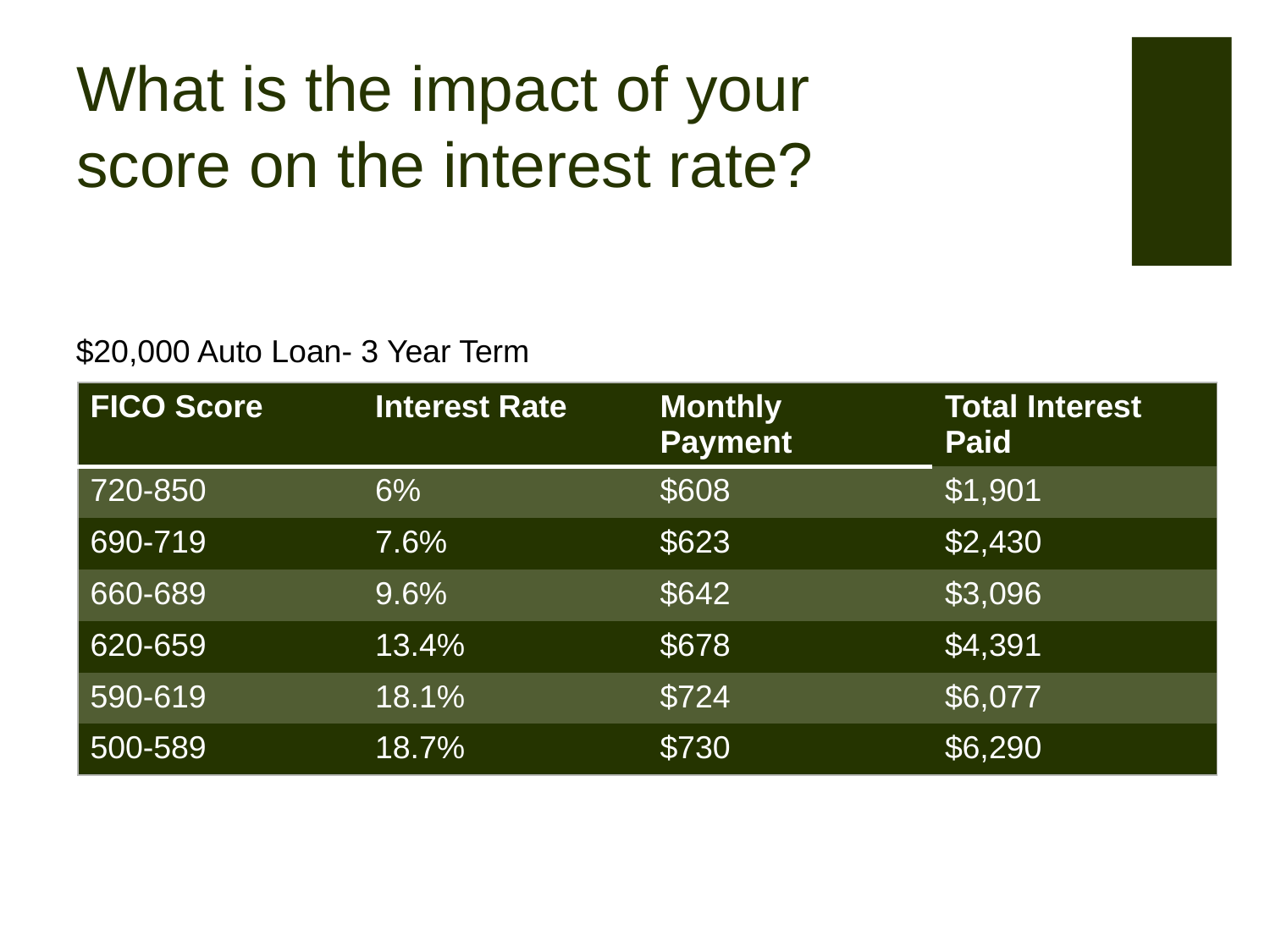

# What is the impact of your score on the interest rate?
$20,000 Auto Loan- 3 Year Term
| FICO Score | Interest Rate | Monthly Payment | Total Interest Paid |
| --- | --- | --- | --- |
| 720-850 | 6% | $608 | $1,901 |
| 690-719 | 7.6% | $623 | $2,430 |
| 660-689 | 9.6% | $642 | $3,096 |
| 620-659 | 13.4% | $678 | $4,391 |
| 590-619 | 18.1% | $724 | $6,077 |
| 500-589 | 18.7% | $730 | $6,290 |